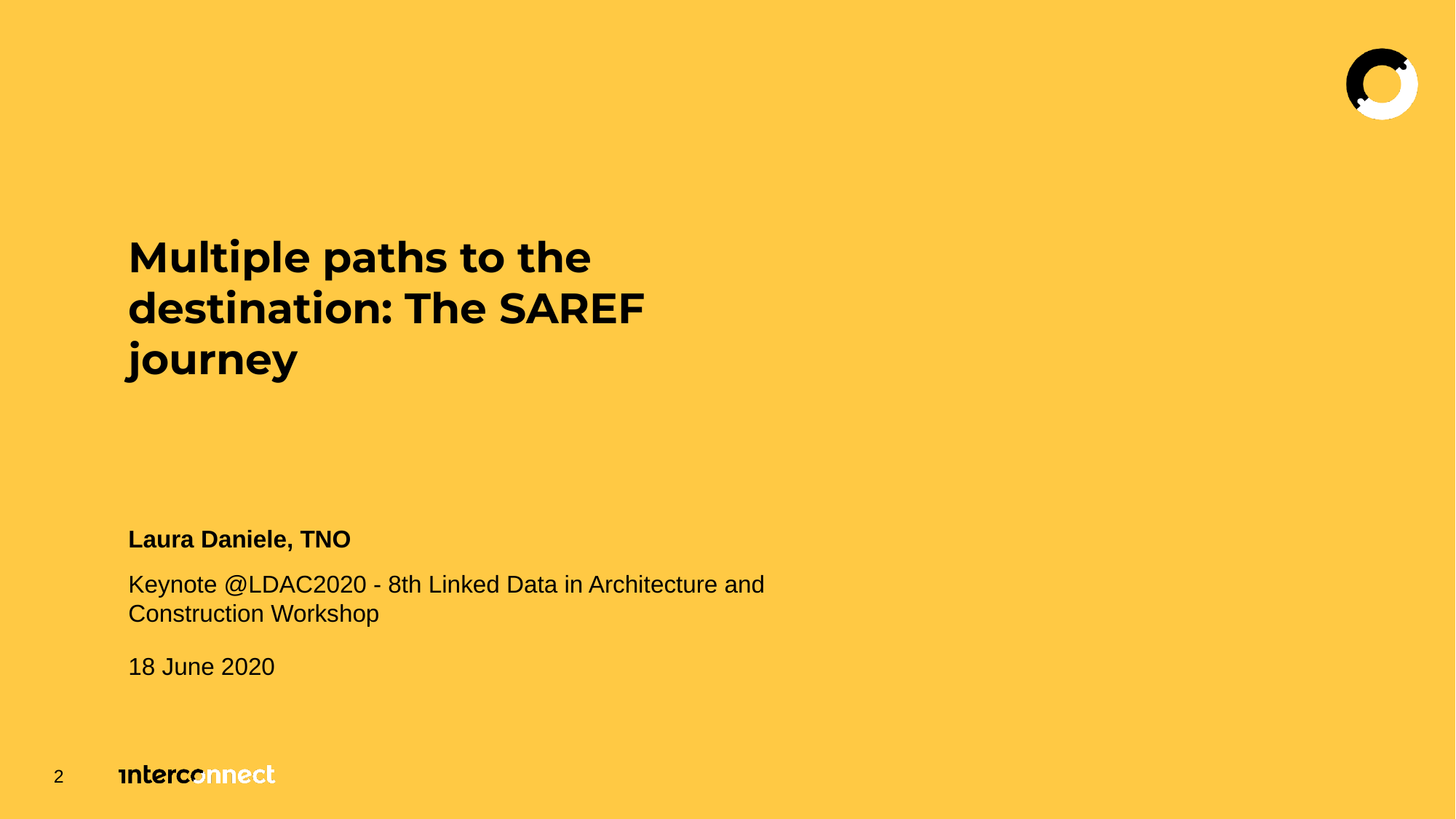

Multiple paths to the destination: The SAREF journey
Laura Daniele, TNO
Keynote @LDAC2020 - 8th Linked Data in Architecture and Construction Workshop
18 June 2020
2